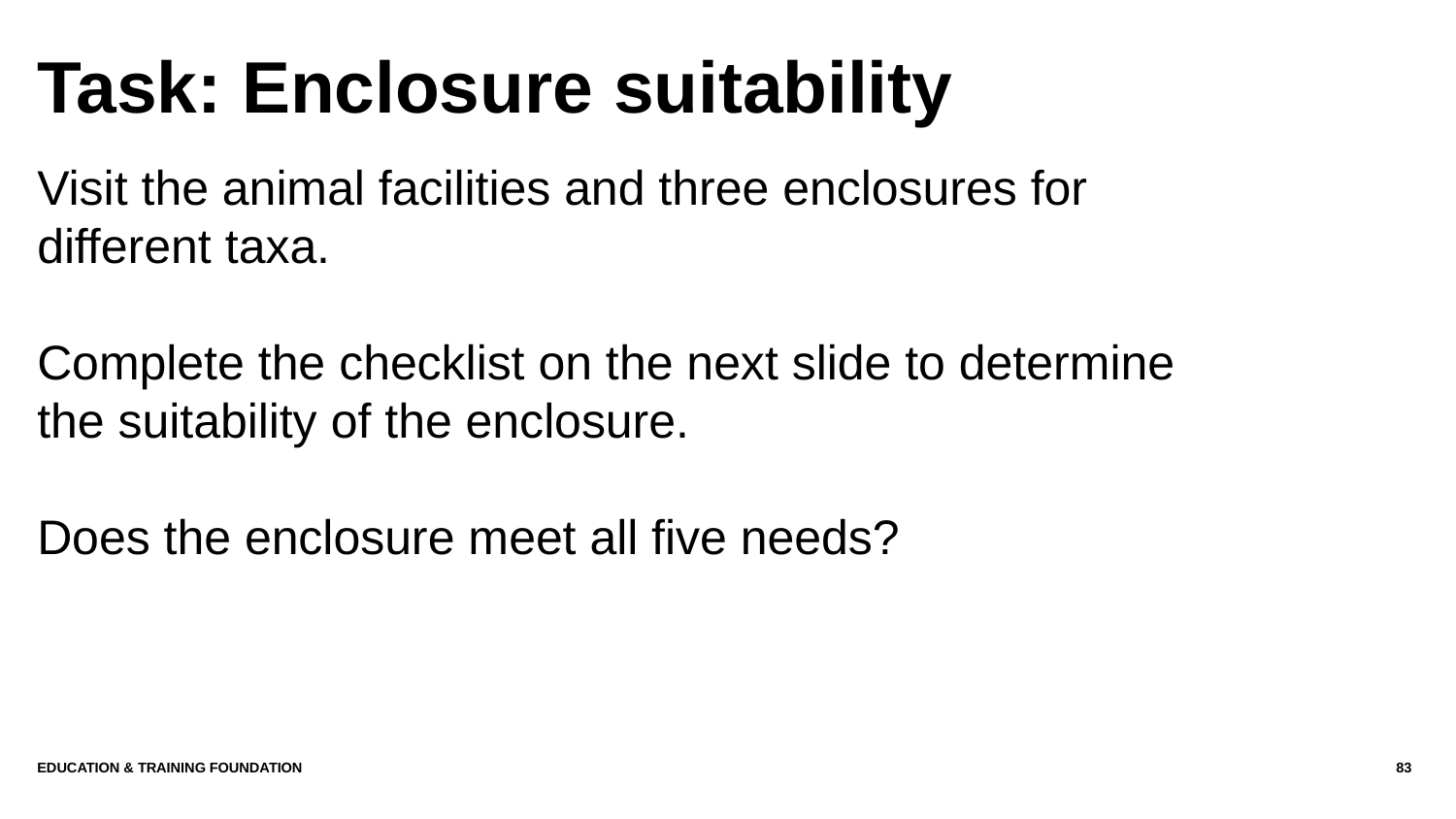

# Task: Enclosure suitability
Visit the animal facilities and three enclosures for different taxa.

Complete the checklist on the next slide to determine the suitability of the enclosure.

Does the enclosure meet all five needs?

Education & Training Foundation
83